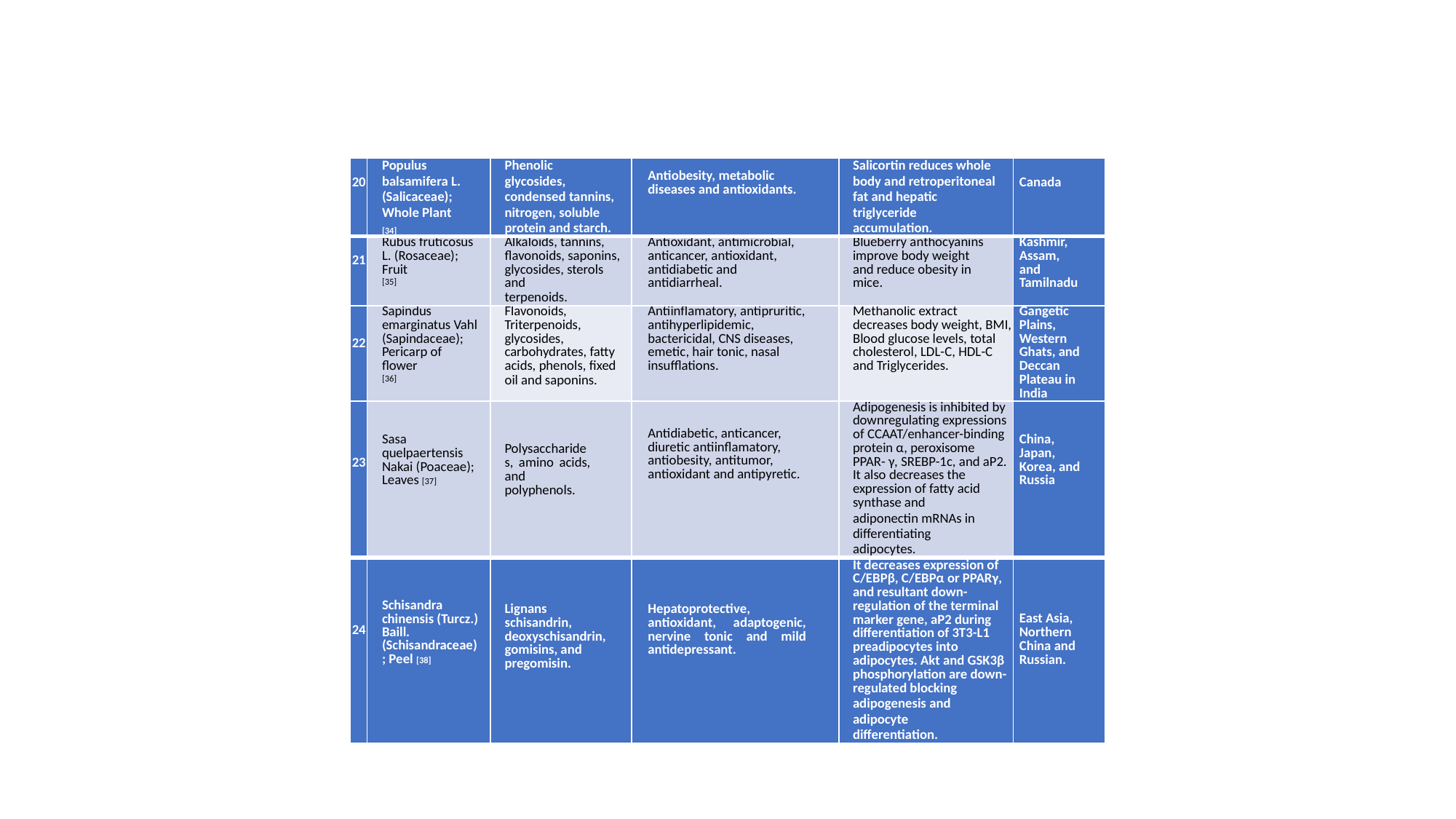

#
| 20 | Populus balsamifera L. (Salicaceae); Whole Plant [34] | Phenolic glycosides, condensed tannins, nitrogen, soluble protein and starch. | Antiobesity, metabolic diseases and antioxidants. | Salicortin reduces whole body and retroperitoneal fat and hepatic triglyceride accumulation. | Canada |
| --- | --- | --- | --- | --- | --- |
| 21 | Rubus fruticosus L. (Rosaceae); Fruit [35] | Alkaloids, tannins, flavonoids, saponins, glycosides, sterols and terpenoids. | Antioxidant, antimicrobial, anticancer, antioxidant, antidiabetic and antidiarrheal. | Blueberry anthocyanins improve body weight and reduce obesity in mice. | Kashmir, Assam, and Tamilnadu |
| 22 | Sapindus emarginatus Vahl (Sapindaceae); Pericarp of flower [36] | Flavonoids, Triterpenoids, glycosides, carbohydrates, fatty acids, phenols, fixed oil and saponins. | Antiinflamatory, antipruritic, antihyperlipidemic, bactericidal, CNS diseases, emetic, hair tonic, nasal insufflations. | Methanolic extract decreases body weight, BMI, Blood glucose levels, total cholesterol, LDL-C, HDL-C and Triglycerides. | Gangetic Plains, Western Ghats, and Deccan Plateau in India |
| 23 | Sasa quelpaertensis Nakai (Poaceae); Leaves [37] | Polysaccharides, amino acids, and polyphenols. | Antidiabetic, anticancer, diuretic antiinflamatory, antiobesity, antitumor, antioxidant and antipyretic. | Adipogenesis is inhibited by downregulating expressions of CCAAT/enhancer-binding protein α, peroxisome PPAR- γ, SREBP-1c, and aP2. It also decreases the expression of fatty acid synthase and adiponectin mRNAs in differentiating adipocytes. | China, Japan, Korea, and Russia |
| 24 | Schisandra chinensis (Turcz.) Baill. (Schisandraceae); Peel [38] | Lignans schisandrin, deoxyschisandrin, gomisins, and pregomisin. | Hepatoprotective, antioxidant, adaptogenic, nervine tonic and mild antidepressant. | It decreases expression of C/EBPβ, C/EBPα or PPARγ, and resultant down-regulation of the terminal marker gene, aP2 during differentiation of 3T3-L1 preadipocytes into adipocytes. Akt and GSK3β phosphorylation are down- regulated blocking adipogenesis and adipocyte differentiation. | East Asia, Northern China and Russian. |